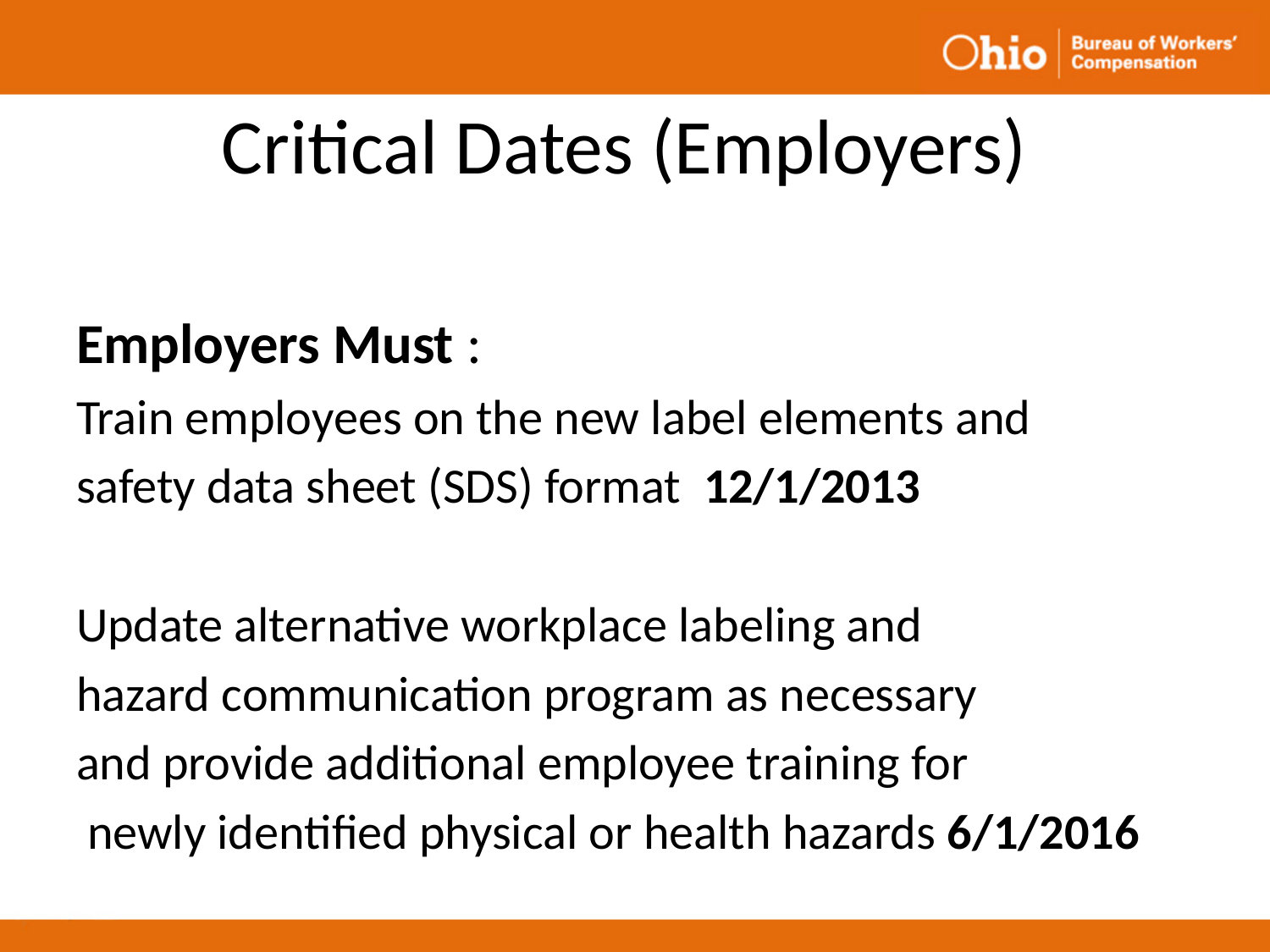

# Critical Dates (Employers)

Employers Must :
Train employees on the new label elements and
safety data sheet (SDS) format  12/1/2013

Update alternative workplace labeling and
hazard communication program as necessary
and provide additional employee training for
 newly identified physical or health hazards 6/1/2016